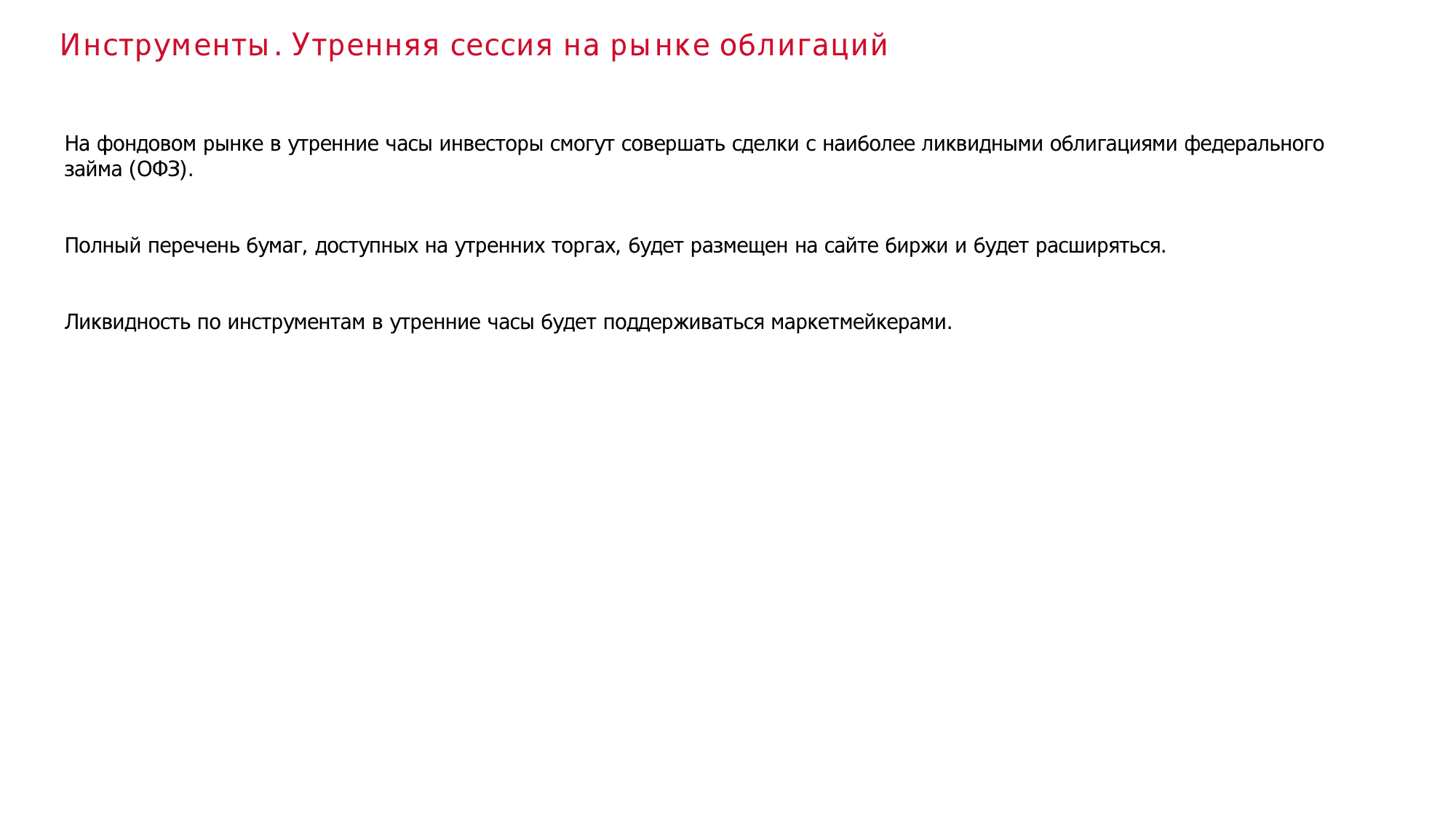

Инструменты. Утренняя сессия на рынке облигаций
На фондовом рынке в утренние часы инвесторы смогут совершать сделки с наиболее ликвидными облигациями федерального займа (ОФЗ).

Полный перечень бумаг, доступных на утренних торгах, будет размещен на сайте биржи и будет расширяться.

Ликвидность по инструментам в утренние часы будет поддерживаться маркетмейкерами.